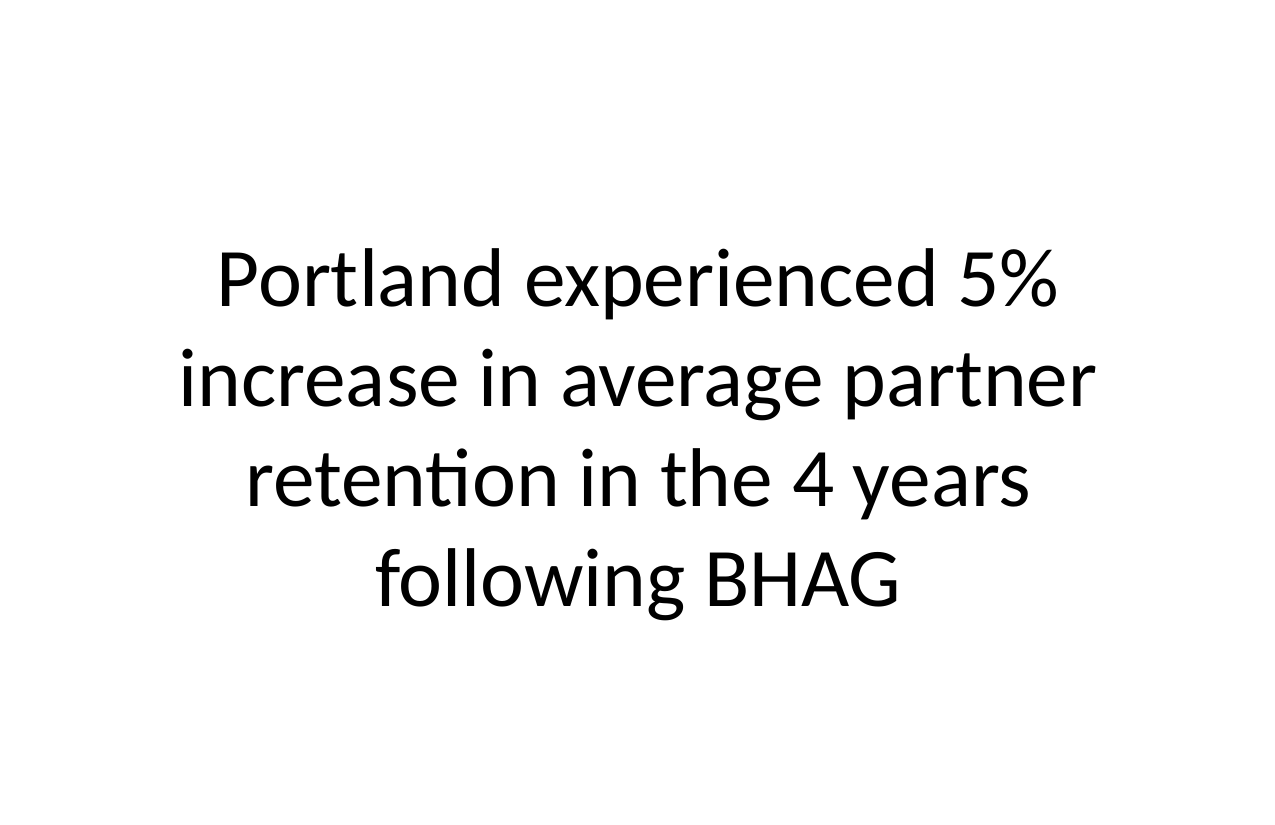

Portland experienced 5% increase in average partner retention in the 4 years following BHAG